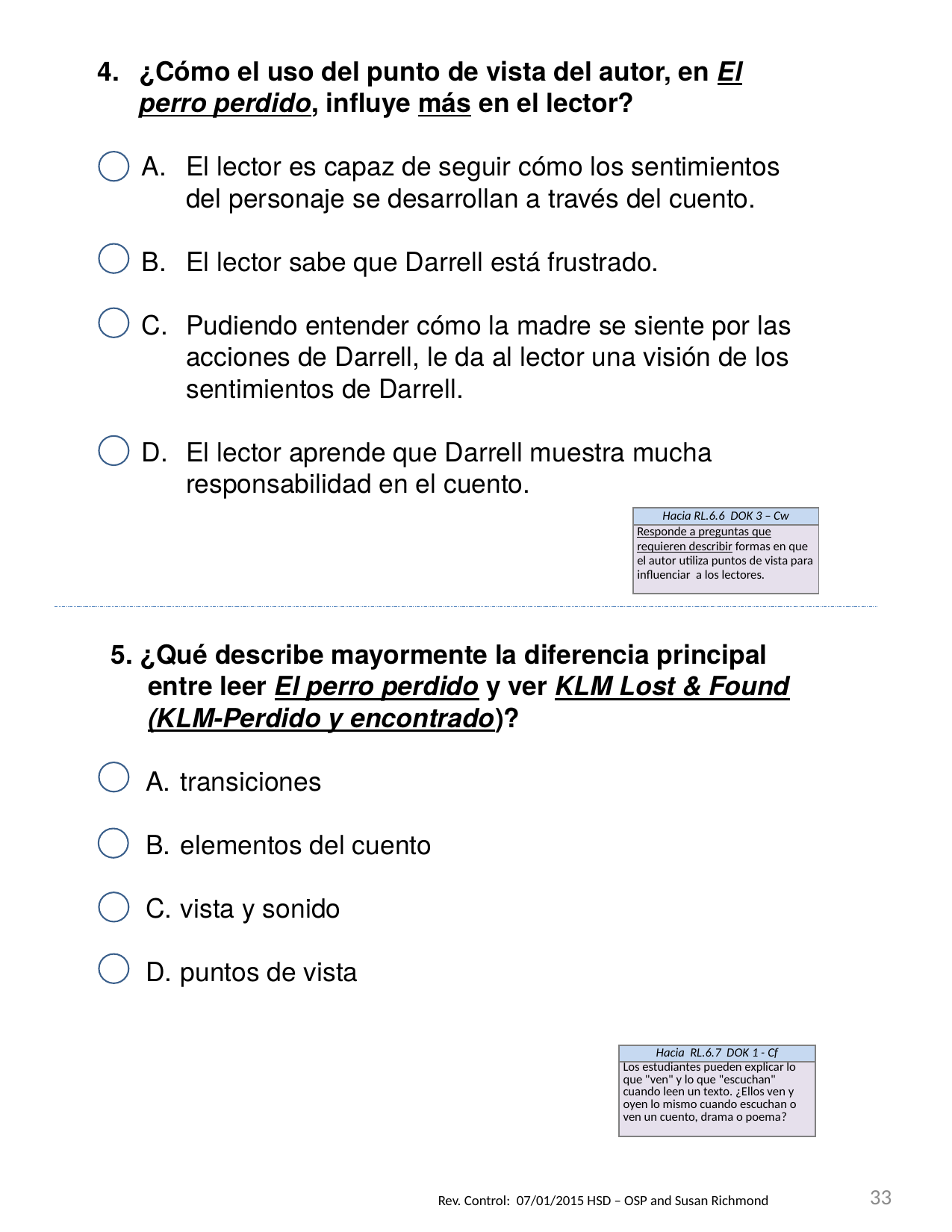

¿Cómo el uso del punto de vista del autor, en El perro perdido, influye más en el lector?

El lector es capaz de seguir cómo los sentimientos del personaje se desarrollan a través del cuento.

El lector sabe que Darrell está frustrado.

Pudiendo entender cómo la madre se siente por las acciones de Darrell, le da al lector una visión de los sentimientos de Darrell.

El lector aprende que Darrell muestra mucha responsabilidad en el cuento.

| Hacia RL.6.6 DOK 3 – Cw |
| --- |
| Responde a preguntas que requieren describir formas en que el autor utiliza puntos de vista para influenciar a los lectores. |
5. ¿Qué describe mayormente la diferencia principal entre leer El perro perdido y ver KLM Lost & Found (KLM-Perdido y encontrado)?

transiciones

elementos del cuento

vista y sonido

puntos de vista

| Hacia RL.6.7 DOK 1 - Cf |
| --- |
| Los estudiantes pueden explicar lo que "ven" y lo que "escuchan" cuando leen un texto. ¿Ellos ven y oyen lo mismo cuando escuchan o ven un cuento, drama o poema? |
33